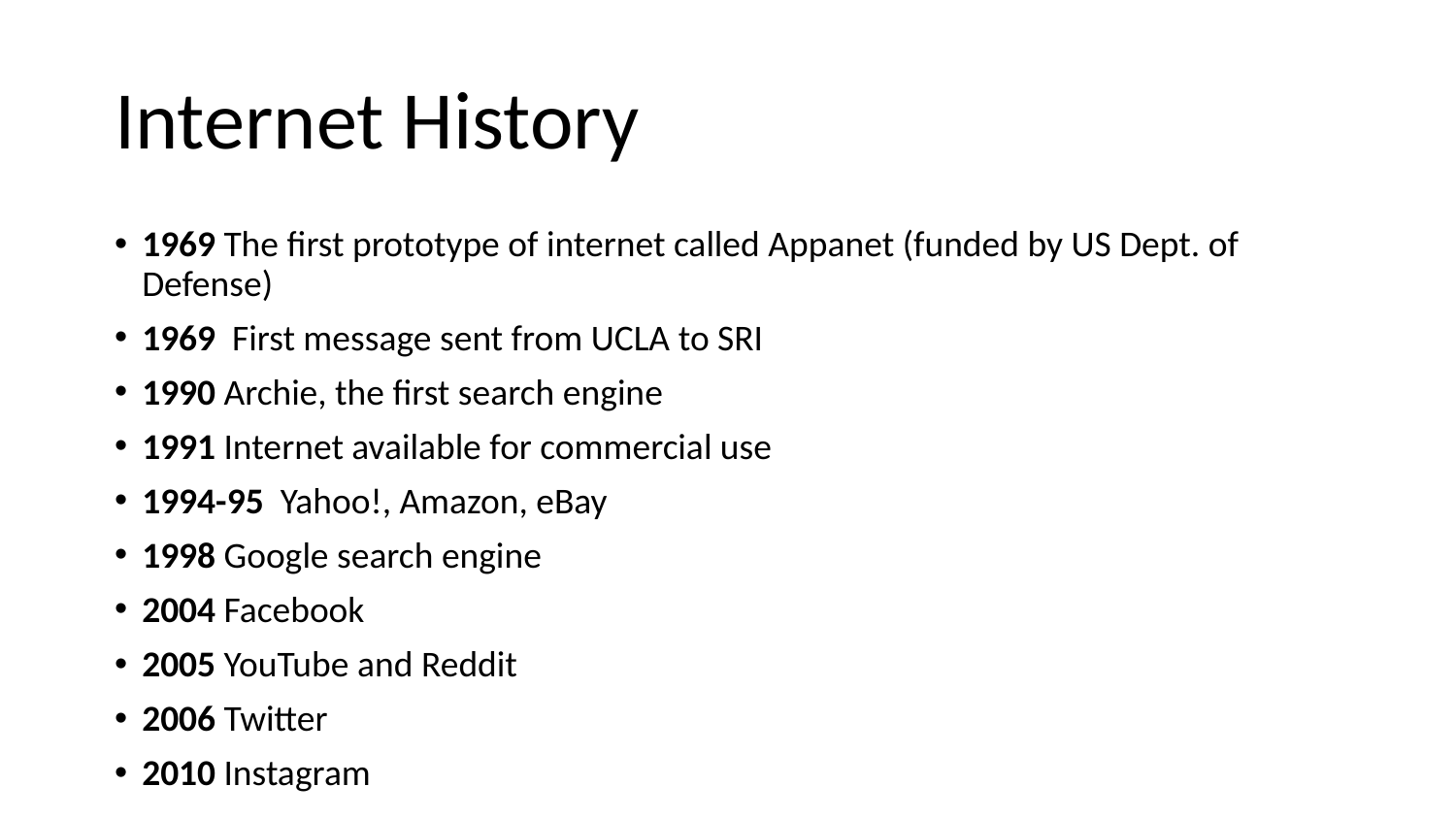

# Internet History
1969 The first prototype of internet called Appanet (funded by US Dept. of Defense)
1969  First message sent from UCLA to SRI
1990 Archie, the first search engine
1991 Internet available for commercial use
1994-95  Yahoo!, Amazon, eBay
1998 Google search engine
2004 Facebook
2005 YouTube and Reddit
2006 Twitter
2010 Instagram